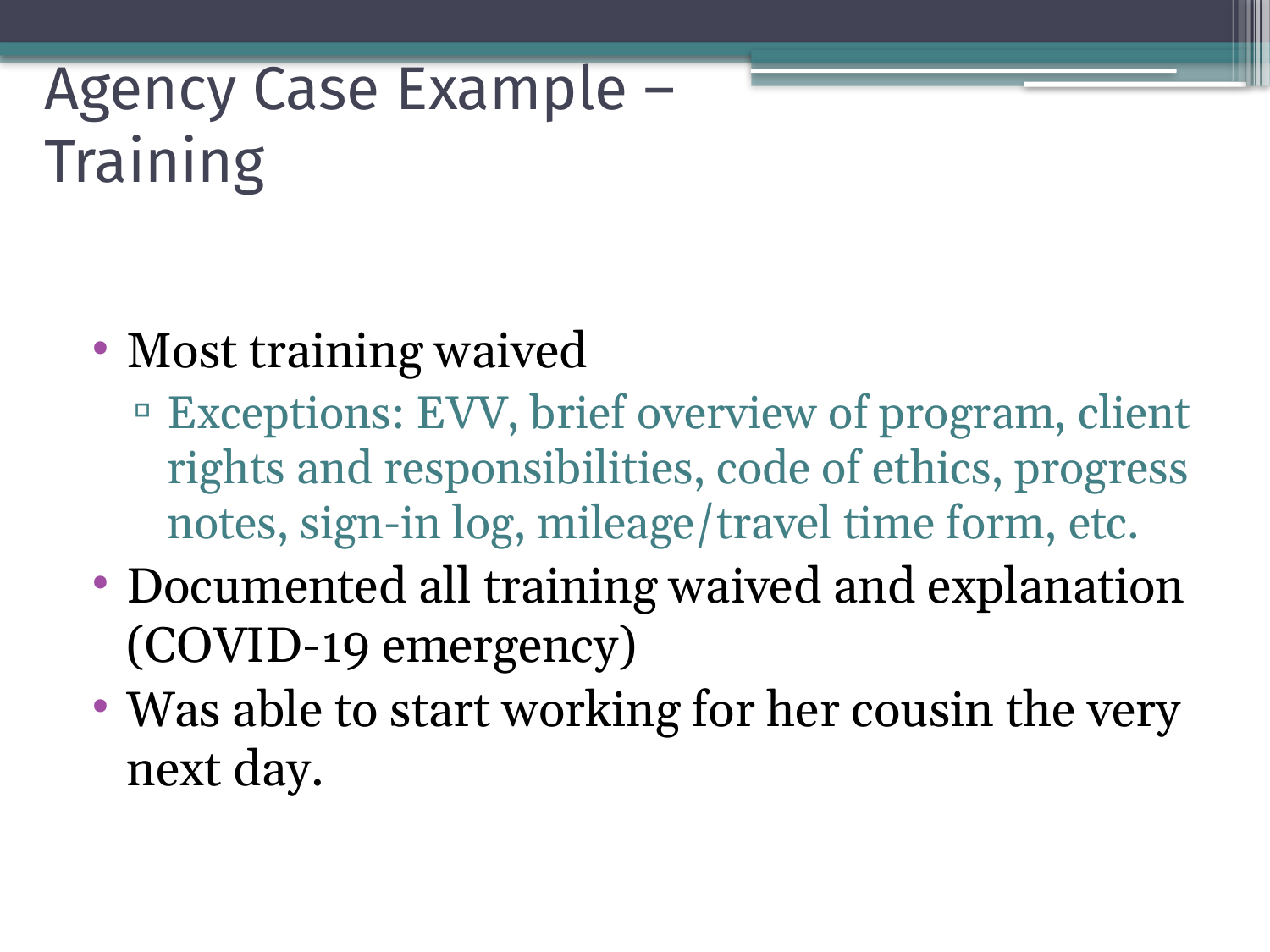

# Agency Case Example – Training
Most training waived
Exceptions: EVV, brief overview of program, client rights and responsibilities, code of ethics, progress notes, sign-in log, mileage/travel time form, etc.
Documented all training waived and explanation (COVID-19 emergency)
Was able to start working for her cousin the very next day.